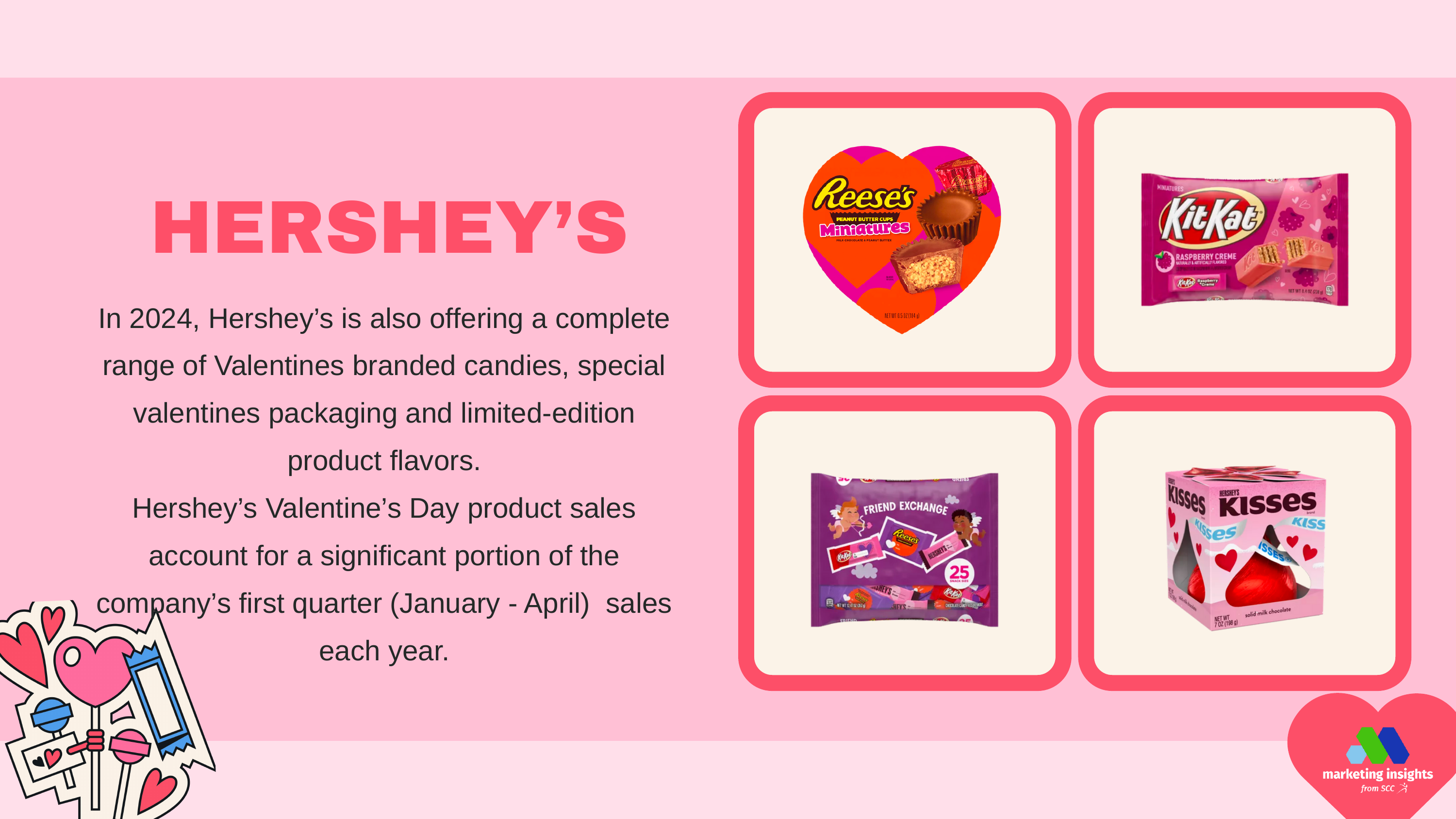

HERSHEY’S
In 2024, Hershey’s is also offering a complete range of Valentines branded candies, special valentines packaging and limited-edition product flavors.
Hershey’s Valentine’s Day product sales account for a significant portion of the company’s first quarter (January - April)  sales each year.